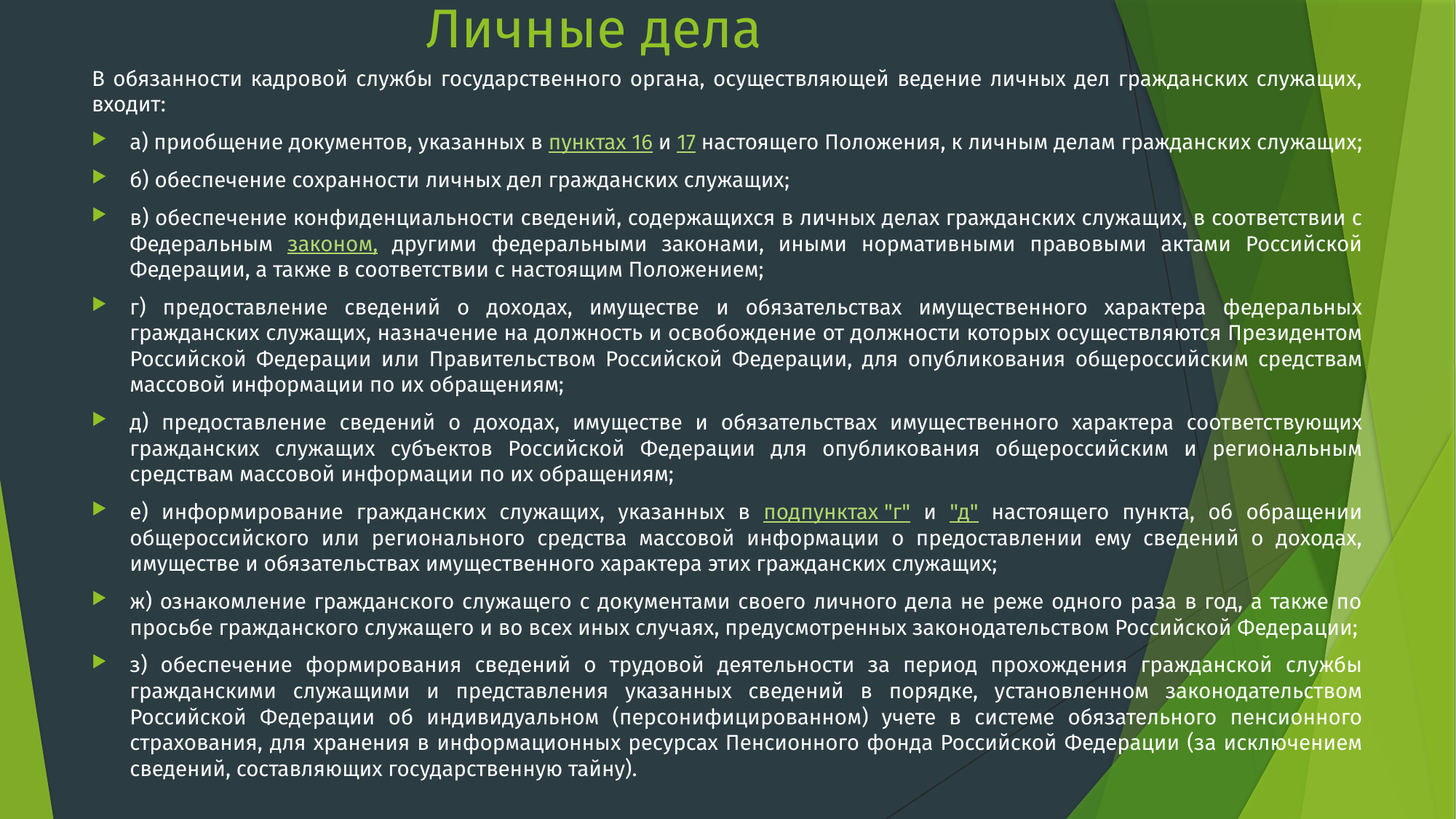

# Личные дела
В обязанности кадровой службы государственного органа, осуществляющей ведение личных дел гражданских служащих, входит:
а) приобщение документов, указанных в пунктах 16 и 17 настоящего Положения, к личным делам гражданских служащих;
б) обеспечение сохранности личных дел гражданских служащих;
в) обеспечение конфиденциальности сведений, содержащихся в личных делах гражданских служащих, в соответствии с Федеральным законом, другими федеральными законами, иными нормативными правовыми актами Российской Федерации, а также в соответствии с настоящим Положением;
г) предоставление сведений о доходах, имуществе и обязательствах имущественного характера федеральных гражданских служащих, назначение на должность и освобождение от должности которых осуществляются Президентом Российской Федерации или Правительством Российской Федерации, для опубликования общероссийским средствам массовой информации по их обращениям;
д) предоставление сведений о доходах, имуществе и обязательствах имущественного характера соответствующих гражданских служащих субъектов Российской Федерации для опубликования общероссийским и региональным средствам массовой информации по их обращениям;
е) информирование гражданских служащих, указанных в подпунктах "г" и "д" настоящего пункта, об обращении общероссийского или регионального средства массовой информации о предоставлении ему сведений о доходах, имуществе и обязательствах имущественного характера этих гражданских служащих;
ж) ознакомление гражданского служащего с документами своего личного дела не реже одного раза в год, а также по просьбе гражданского служащего и во всех иных случаях, предусмотренных законодательством Российской Федерации;
з) обеспечение формирования сведений о трудовой деятельности за период прохождения гражданской службы гражданскими служащими и представления указанных сведений в порядке, установленном законодательством Российской Федерации об индивидуальном (персонифицированном) учете в системе обязательного пенсионного страхования, для хранения в информационных ресурсах Пенсионного фонда Российской Федерации (за исключением сведений, составляющих государственную тайну).